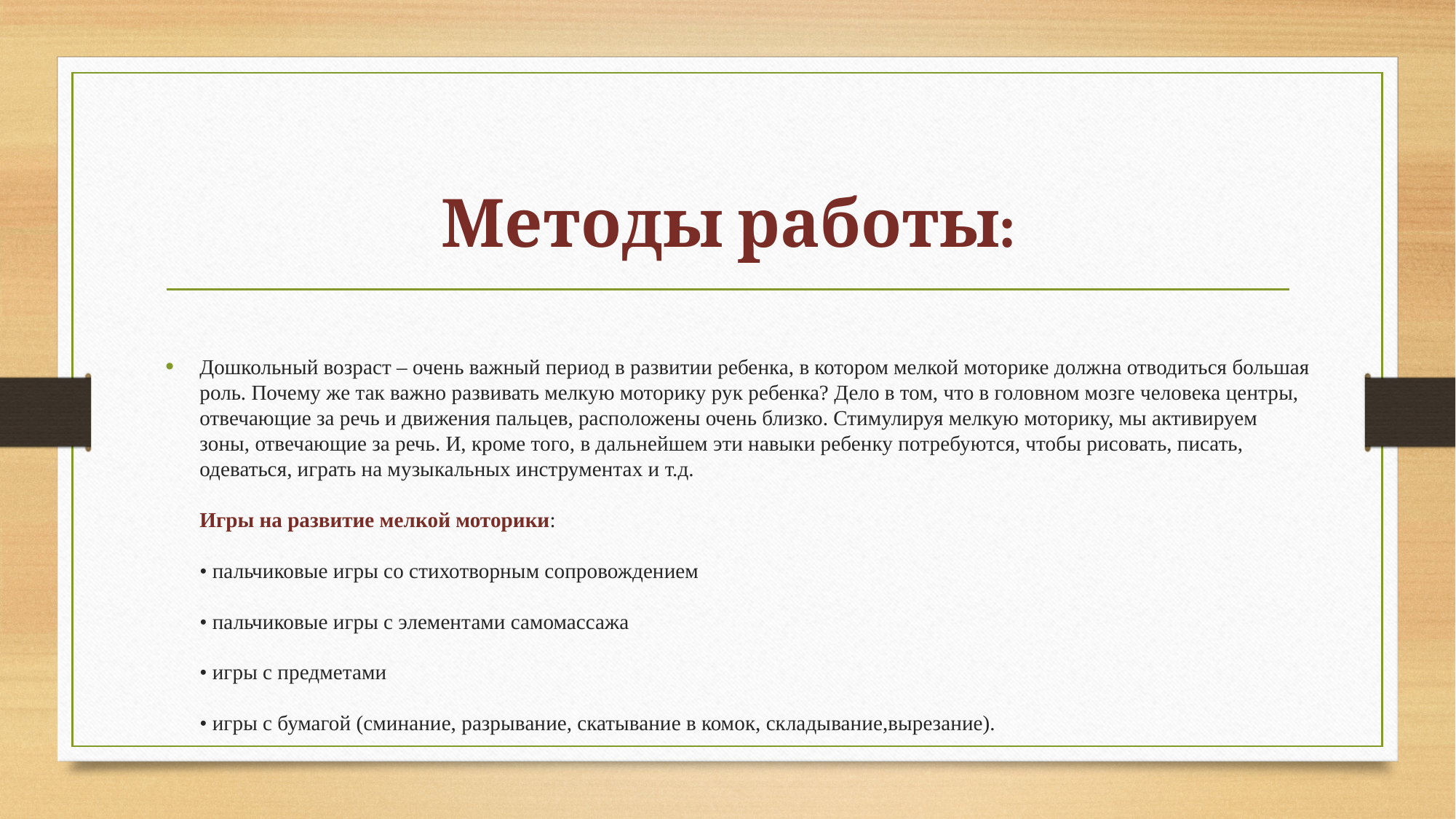

# Методы работы:
Дошкольный возраст – очень важный период в развитии ребенка, в котором мелкой моторике должна отводиться большая роль. Почему же так важно развивать мелкую моторику рук ребенка? Дело в том, что в головном мозге человека центры, отвечающие за речь и движения пальцев, расположены очень близко. Стимулируя мелкую моторику, мы активируем зоны, отвечающие за речь. И, кроме того, в дальнейшем эти навыки ребенку потребуются, чтобы рисовать, писать, одеваться, играть на музыкальных инструментах и т.д.
Игры на развитие мелкой моторики:
• пальчиковые игры со стихотворным сопровождением
• пальчиковые игры с элементами самомассажа
• игры с предметами
• игры с бумагой (сминание, разрывание, скатывание в комок, складывание,вырезание).